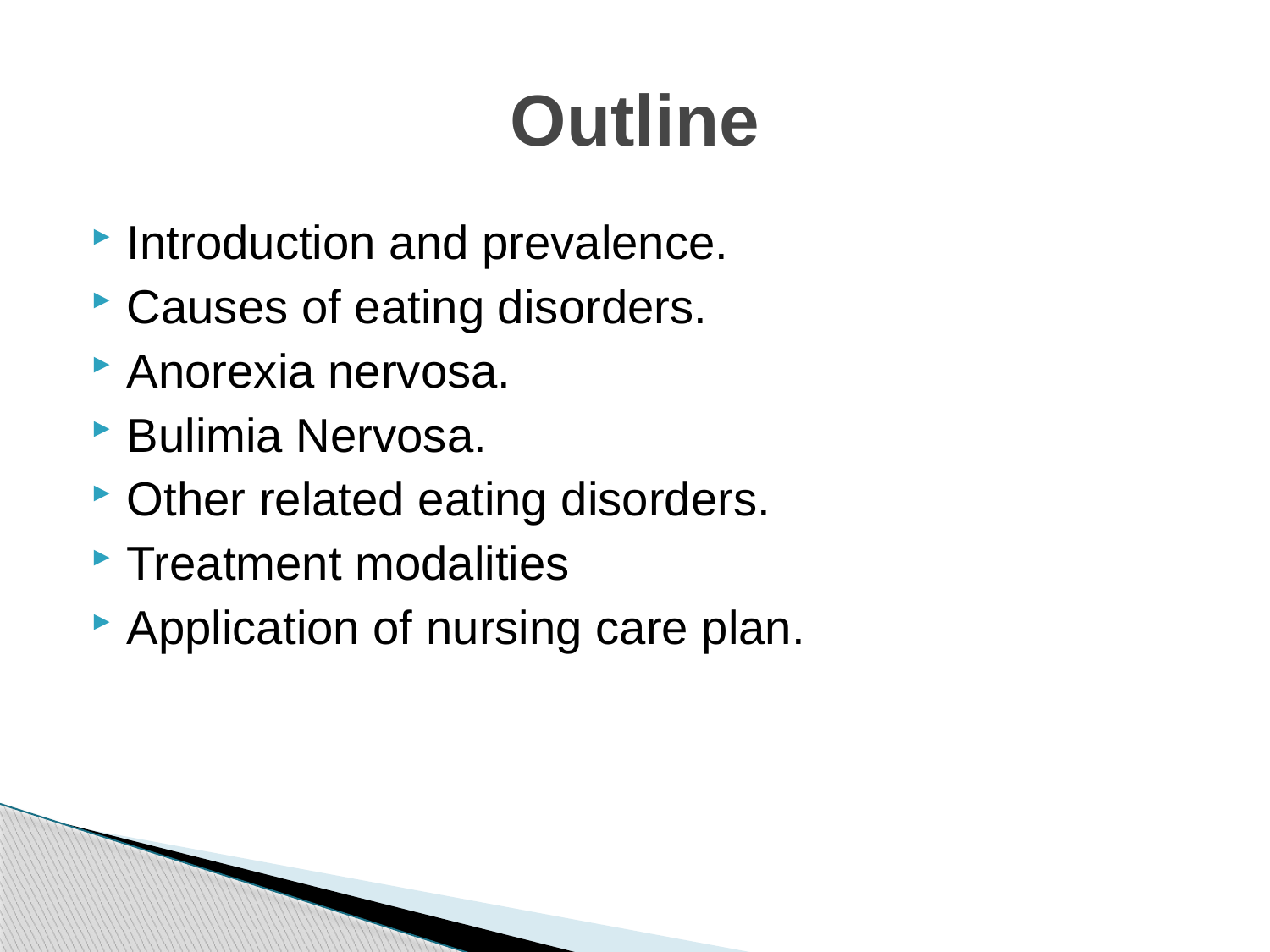

# Outline
Introduction and prevalence.
Causes of eating disorders.
Anorexia nervosa.
Bulimia Nervosa.
Other related eating disorders.
Treatment modalities
Application of nursing care plan.